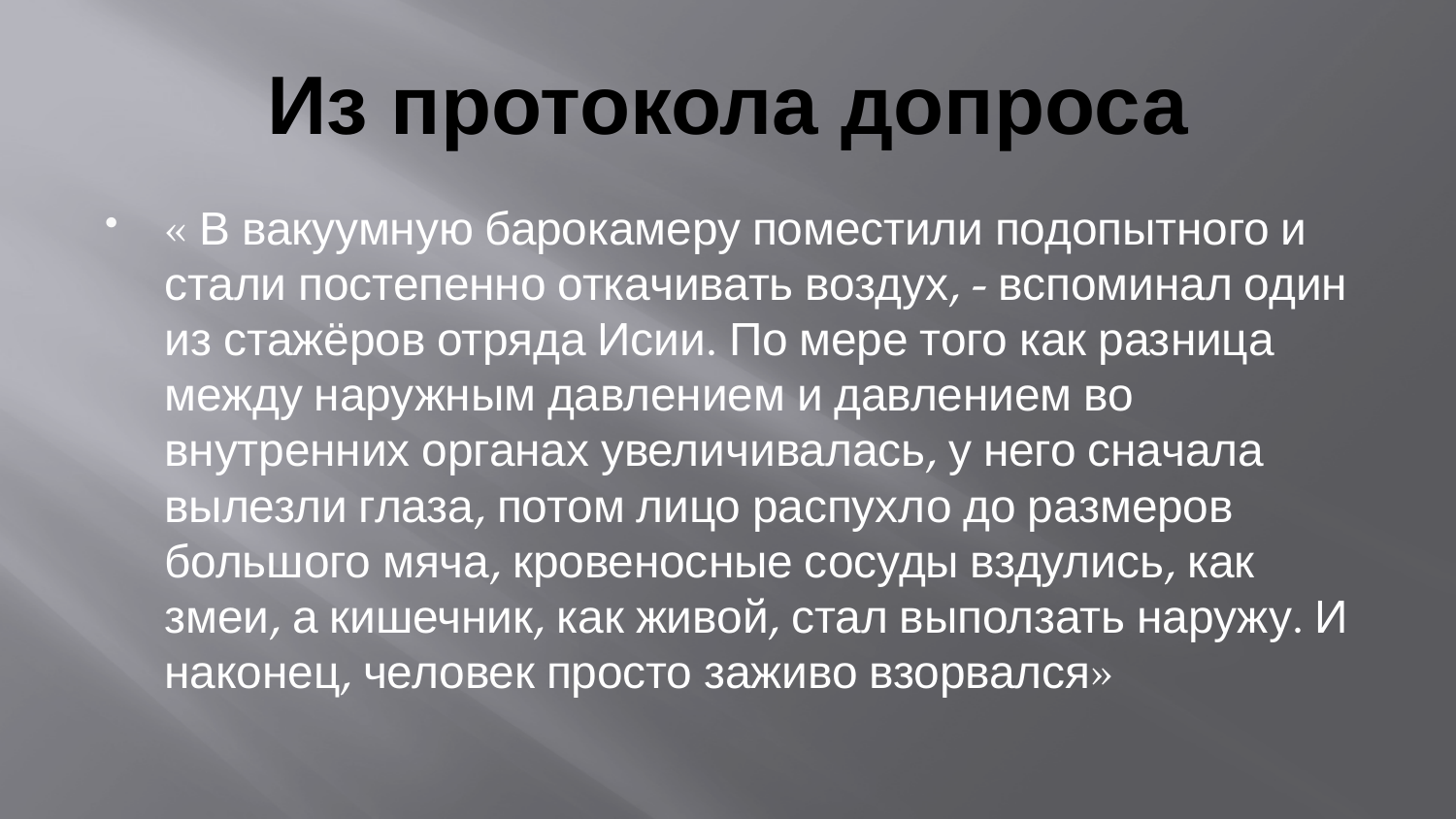

# Из протокола допроса
« В вакуумную барокамеру поместили подопытного и стали постепенно откачивать воздух, - вспоминал один из стажёров отряда Исии. По мере того как разница между наружным давлением и давлением во внутренних органах увеличивалась, у него сначала вылезли глаза, потом лицо распухло до размеров большого мяча, кровеносные сосуды вздулись, как змеи, а кишечник, как живой, стал выползать наружу. И наконец, человек просто заживо взорвался»